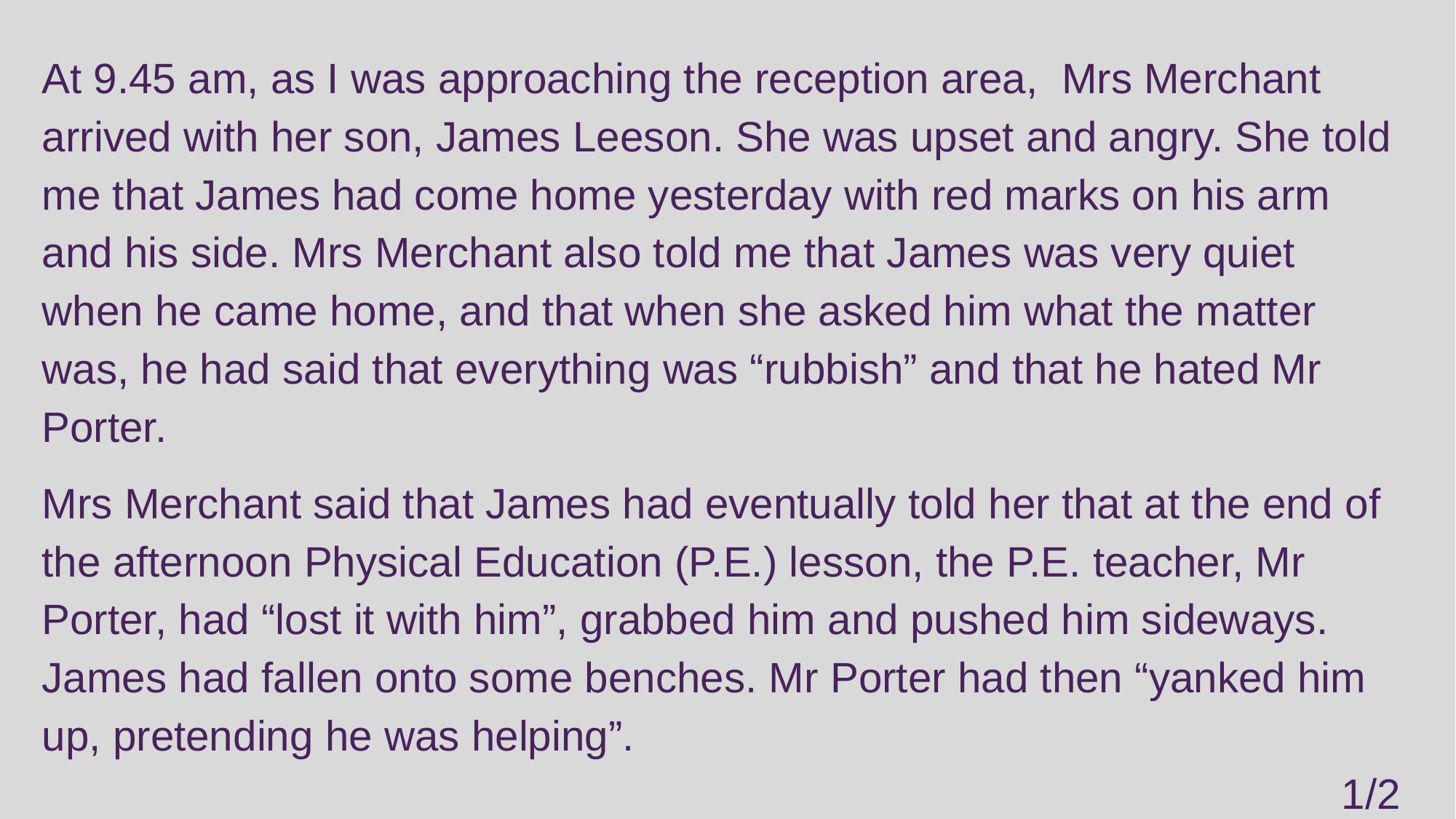

At 9.45 am, as I was approaching the reception area,  Mrs Merchant arrived with her son, James Leeson. She was upset and angry. She told me that James had come home yesterday with red marks on his arm and his side. Mrs Merchant also told me that James was very quiet when he came home, and that when she asked him what the matter was, he had said that everything was “rubbish” and that he hated Mr Porter.

Mrs Merchant said that James had eventually told her that at the end of the afternoon Physical Education (P.E.) lesson, the P.E. teacher, Mr Porter, had “lost it with him”, grabbed him and pushed him sideways. James had fallen onto some benches. Mr Porter had then “yanked him up, pretending he was helping”.
1/2